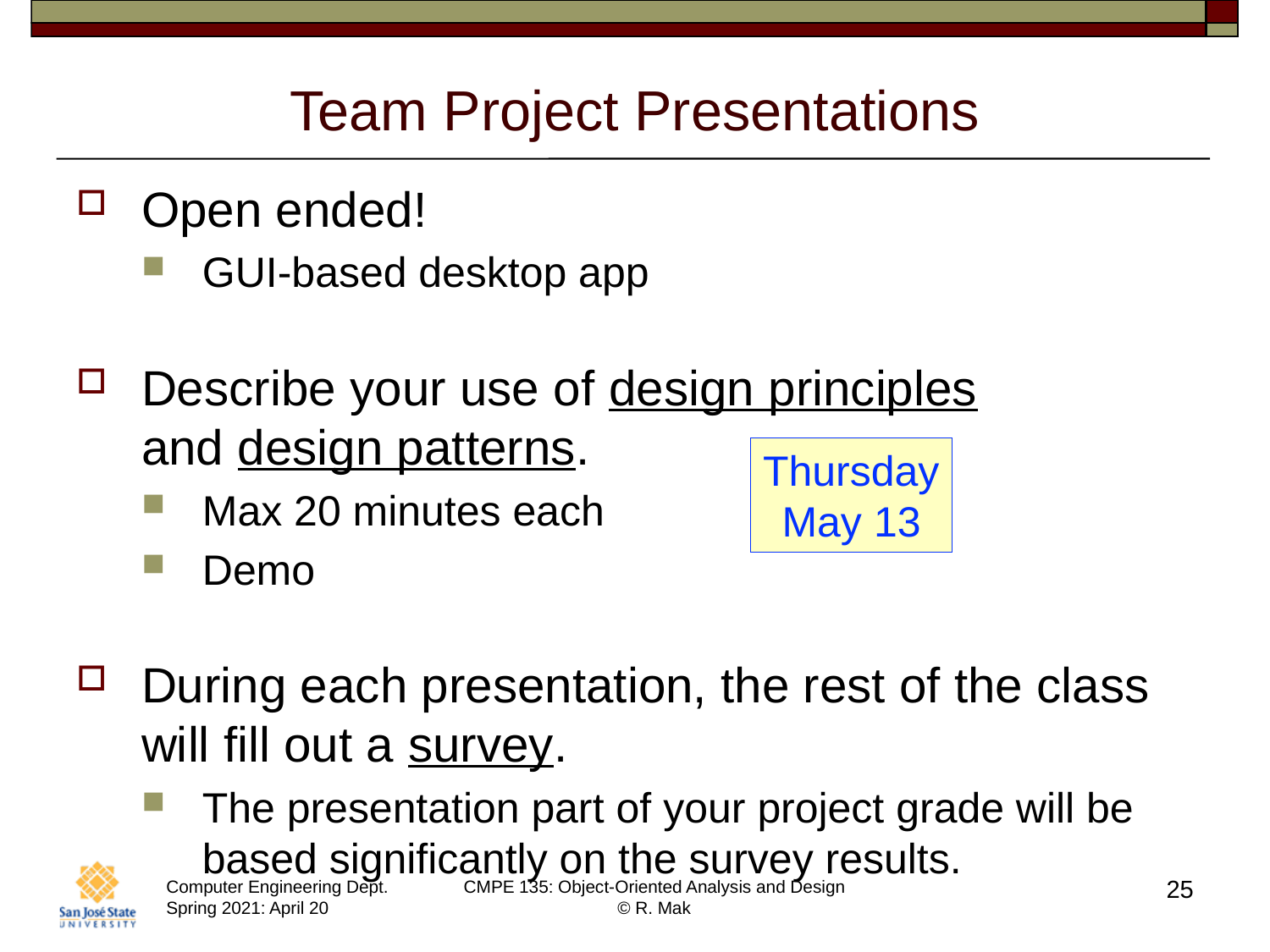

# Team Project Presentations
Open ended!
GUI-based desktop app

Describe your use of design principles
and design patterns.
Max 20 minutes each
Demo

During each presentation, the rest of the class will fill out a survey.
The presentation part of your project grade will be based significantly on the survey results.
Thursday
May 13
25